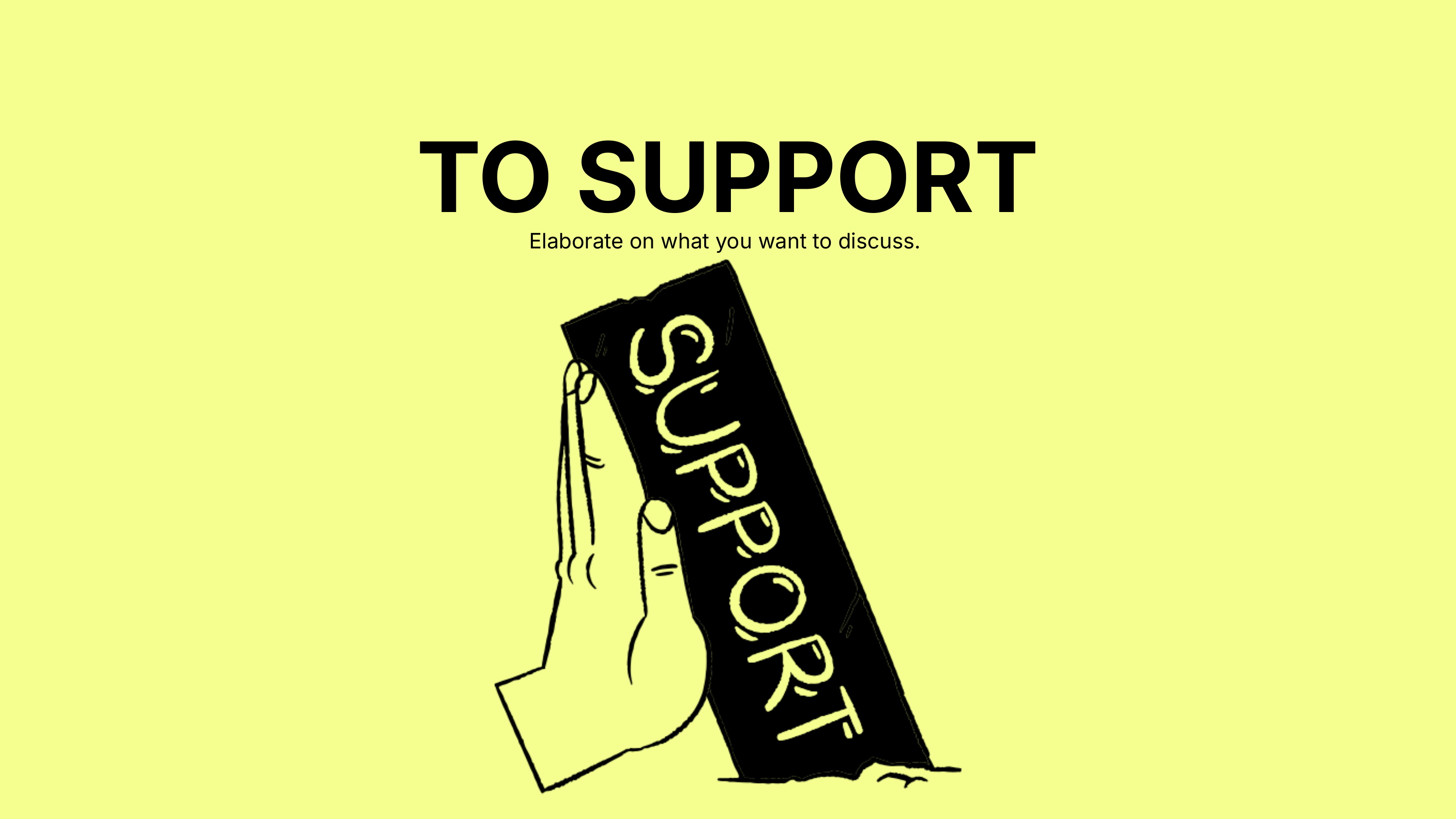

TO SUPPORT
Elaborate on what you want to discuss.